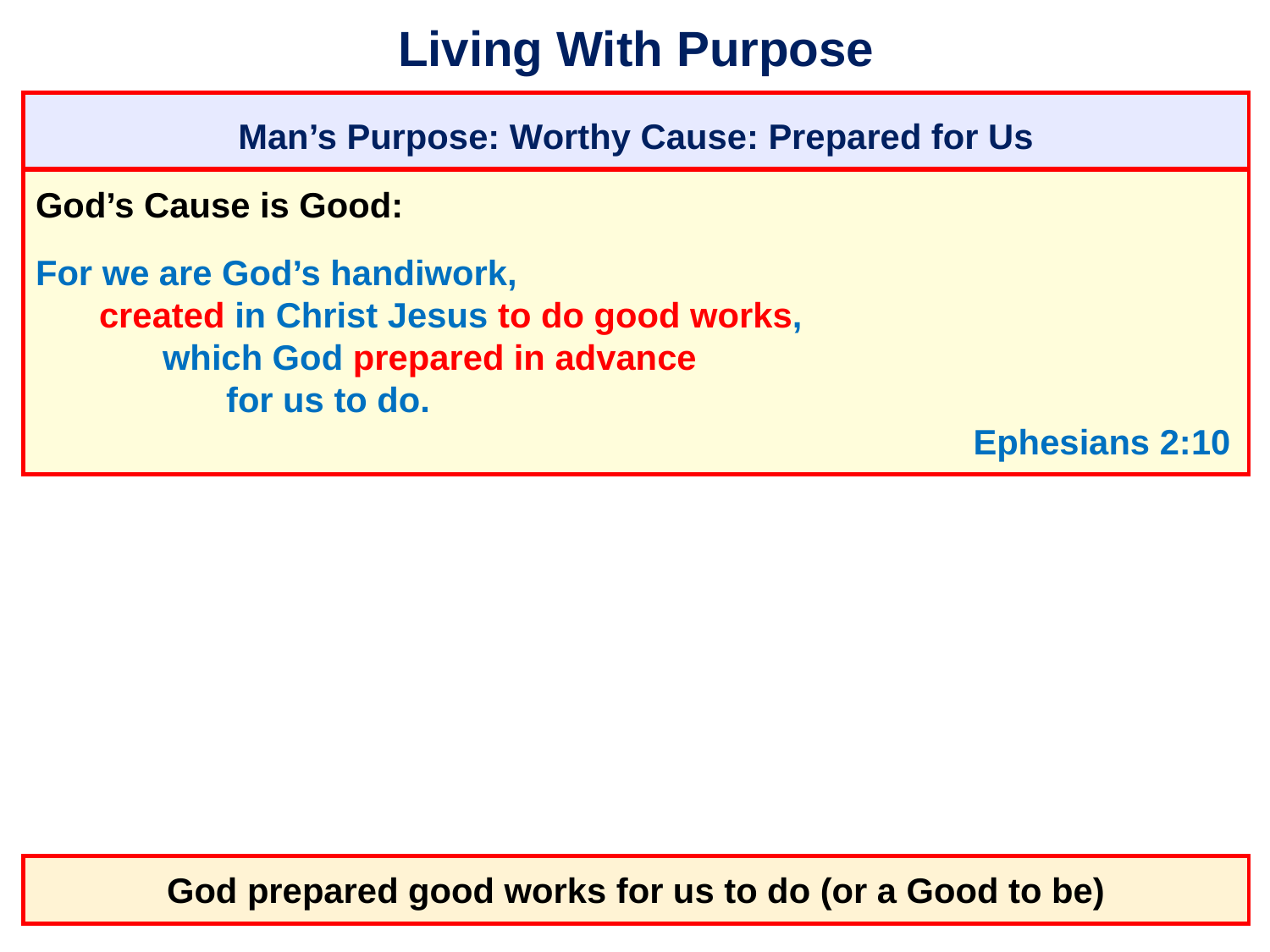

# Living With Purpose
Man’s Purpose: Worthy Cause: Prepared for Us
God’s Cause is Good:

For we are God’s handiwork,
	created in Christ Jesus to do good works,
		which God prepared in advance
			for us to do.
										     Ephesians 2:10
God prepared good works for us to do (or a Good to be)